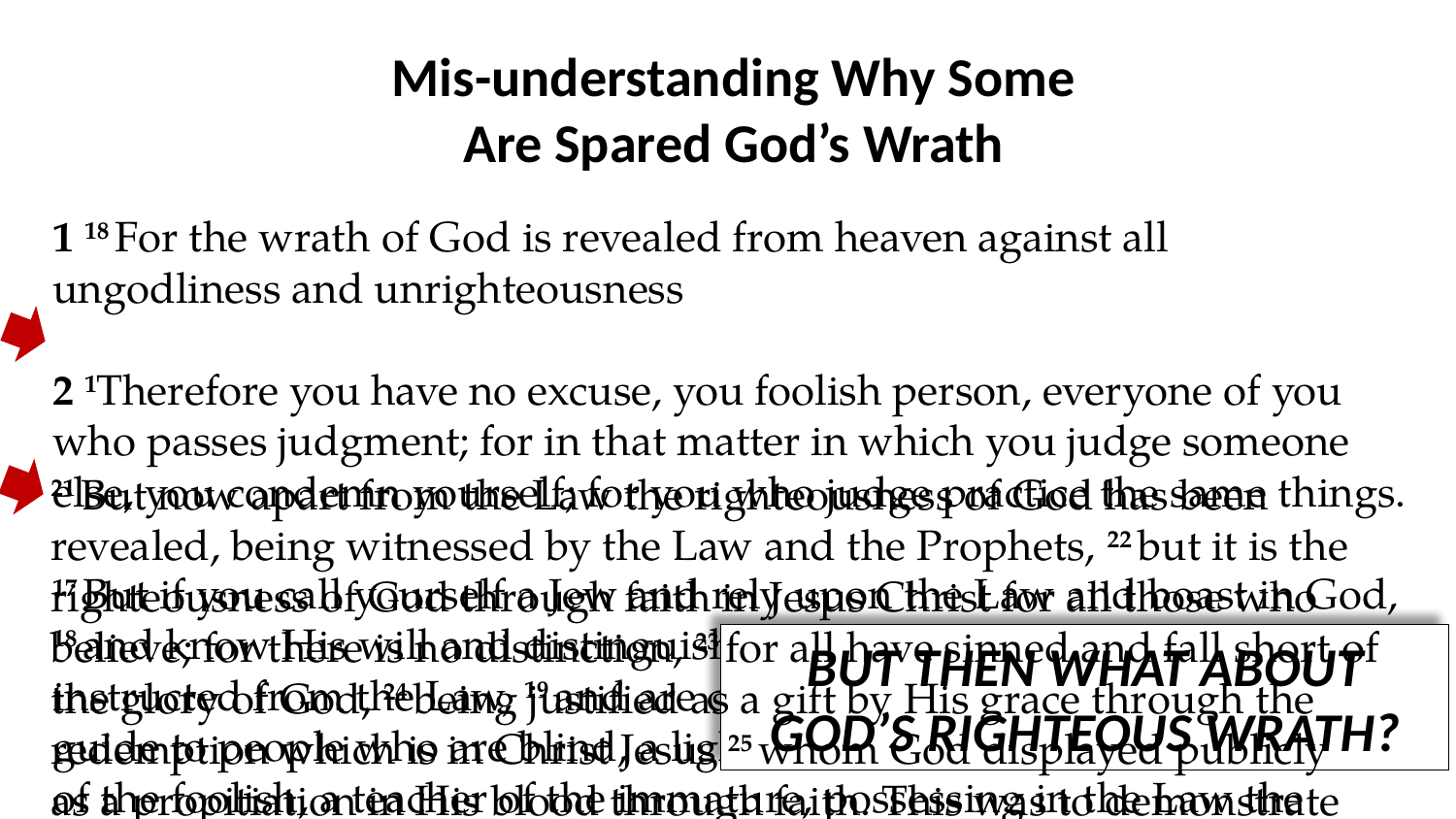

Mis-understanding Why Some Are Spared God’s Wrath
1 18 For the wrath of God is revealed from heaven against all ungodliness and unrighteousness

2 1Therefore you have no excuse, you foolish person, everyone of you who passes judgment; for in that matter in which you judge someone else, you condemn yourself; for you who judge practice the same things.

17 But if you call yourself a Jew and rely upon the Law and boast in God, 18 and know His will and distinguish the things that matter, being instructed from the Law, 19 and are confident that you yourself are a guide to people who are blind, a light to those in darkness, 20 a corrector of the foolish, a teacher of the immature, possessing in the Law the embodiment of knowledge and of the truth— 21 you, therefore, who teach someone else, do you not teach yourself? You who preach that one is not to steal, do you steal? 22 You who say that one is not to commit adultery, do you commit adultery? You who loathe idols, do you rob temples? 23 You who boast in the Law, through your breaking the Law, do you dishonor God?

3 9 What then? Are we better than they? Not at all; for we have already charged that both Jews and Greeks are all under sin

21 But now apart from the Law the righteousness of God has been revealed, being witnessed by the Law and the Prophets, 22 but it is the righteousness of God through faith in Jesus Christ for all those who believe; for there is no distinction, 23 for all have sinned and fall short of the glory of God, 24 being justified as a gift by His grace through the redemption which is in Christ Jesus

21 But now apart from the Law the righteousness of God has been revealed, being witnessed by the Law and the Prophets, 22 but it is the righteousness of God through faith in Jesus Christ for all those who believe; for there is no distinction, 23 for all have sinned and fall short of the glory of God, 24 being justified as a gift by His grace through the redemption which is in Christ Jesus 25 whom God displayed publicly as a propitiation in His blood through faith. This was to demonstrate His righteousness, because in God’s merciful restraint He let the sins previously committed go unpunished; 26 for the demonstration, that is, of His righteousness at the present time, so that He would be just and the justifier of the one who has faith in Jesus.
BUT THEN WHAT ABOUT GOD’S RIGHTEOUS WRATH?